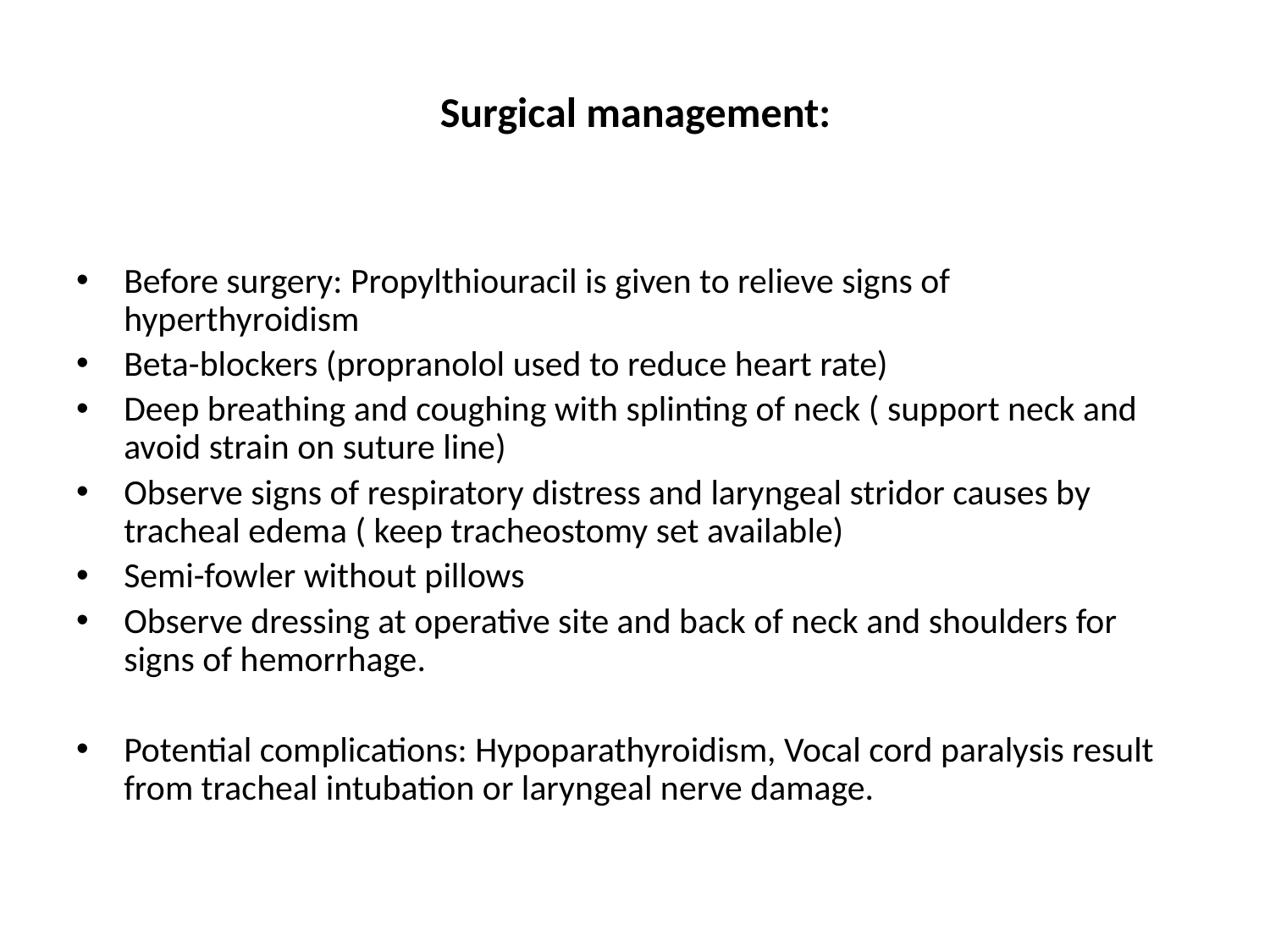

# Surgical management:
Before surgery: Propylthiouracil is given to relieve signs of hyperthyroidism
Beta-blockers (propranolol used to reduce heart rate)
Deep breathing and coughing with splinting of neck ( support neck and avoid strain on suture line)
Observe signs of respiratory distress and laryngeal stridor causes by tracheal edema ( keep tracheostomy set available)
Semi-fowler without pillows
Observe dressing at operative site and back of neck and shoulders for signs of hemorrhage.

Potential complications: Hypoparathyroidism, Vocal cord paralysis result from tracheal intubation or laryngeal nerve damage.